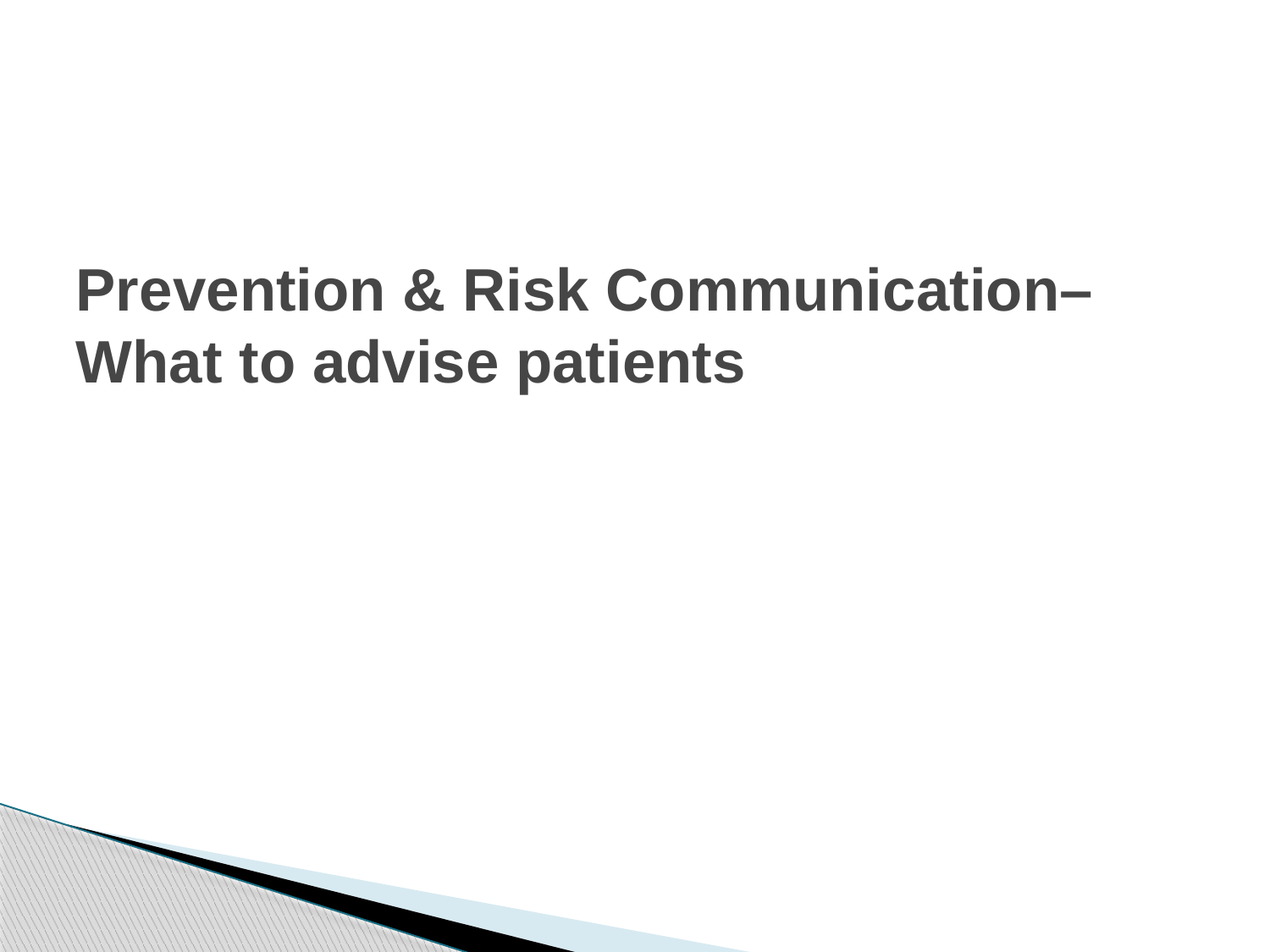

# Prevention & Risk Communication– What to advise patients